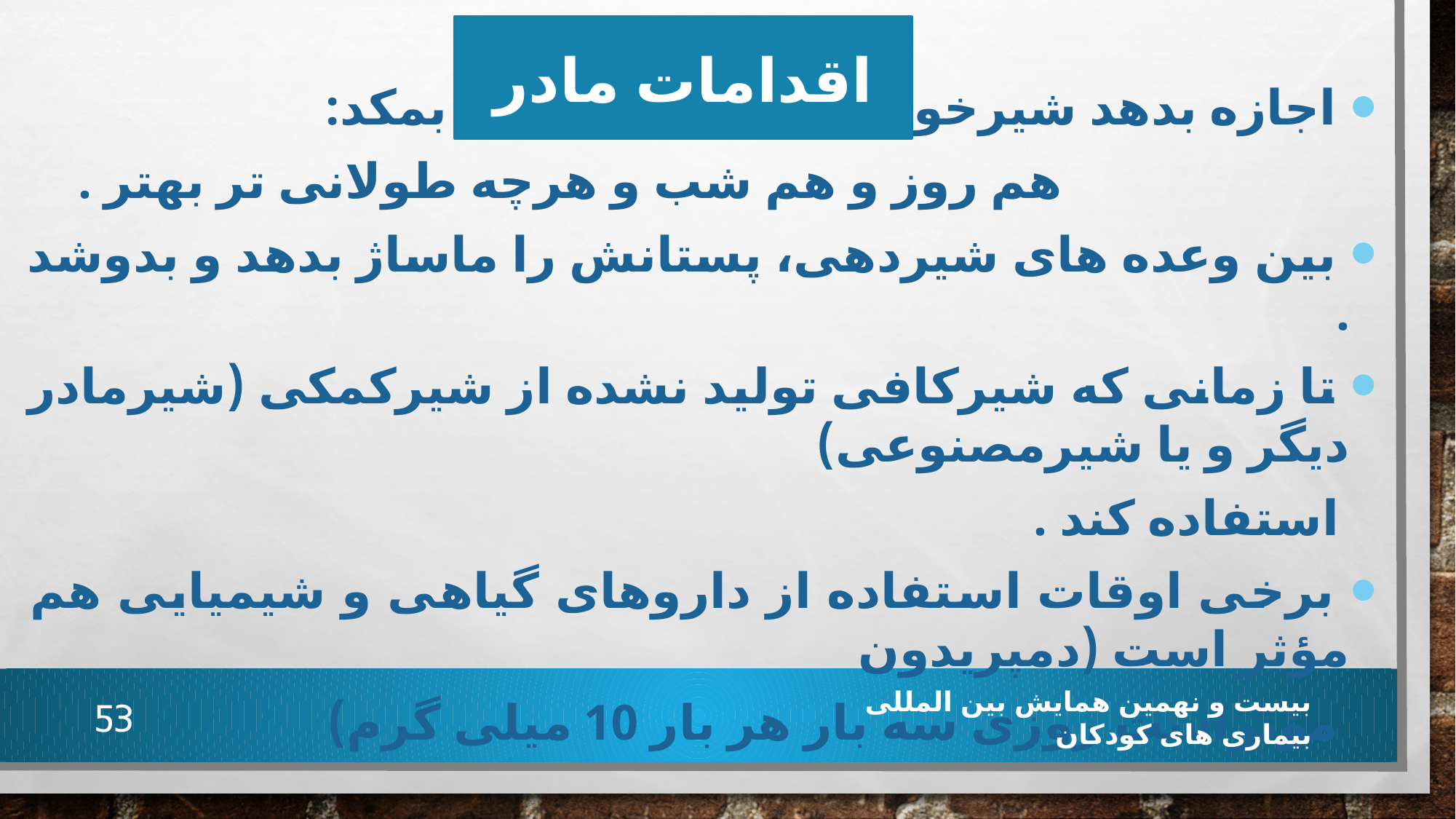

اقدامات مادر
 اجازه بدهد شیرخوار، پستانش را مکرر بمکد:
                         هم روز و هم شب و هرچه طولانی تر بهتر .
 بین وعده های شیردهی، پستانش را ماساژ بدهد و بدوشد .
 تا زمانی که شیرکافی تولید نشده از شیرکمکی (شیرمادر دیگر و یا شیرمصنوعی)
   استفاده کند .
 برخی اوقات استفاده از داروهای گیاهی و شیمیایی هم مؤثر است (دمپریدون
   مؤثراست روزی سه بار هر بار 10 میلی گرم)
53
بیست و نهمین همایش بین المللی بیماری های کودکان